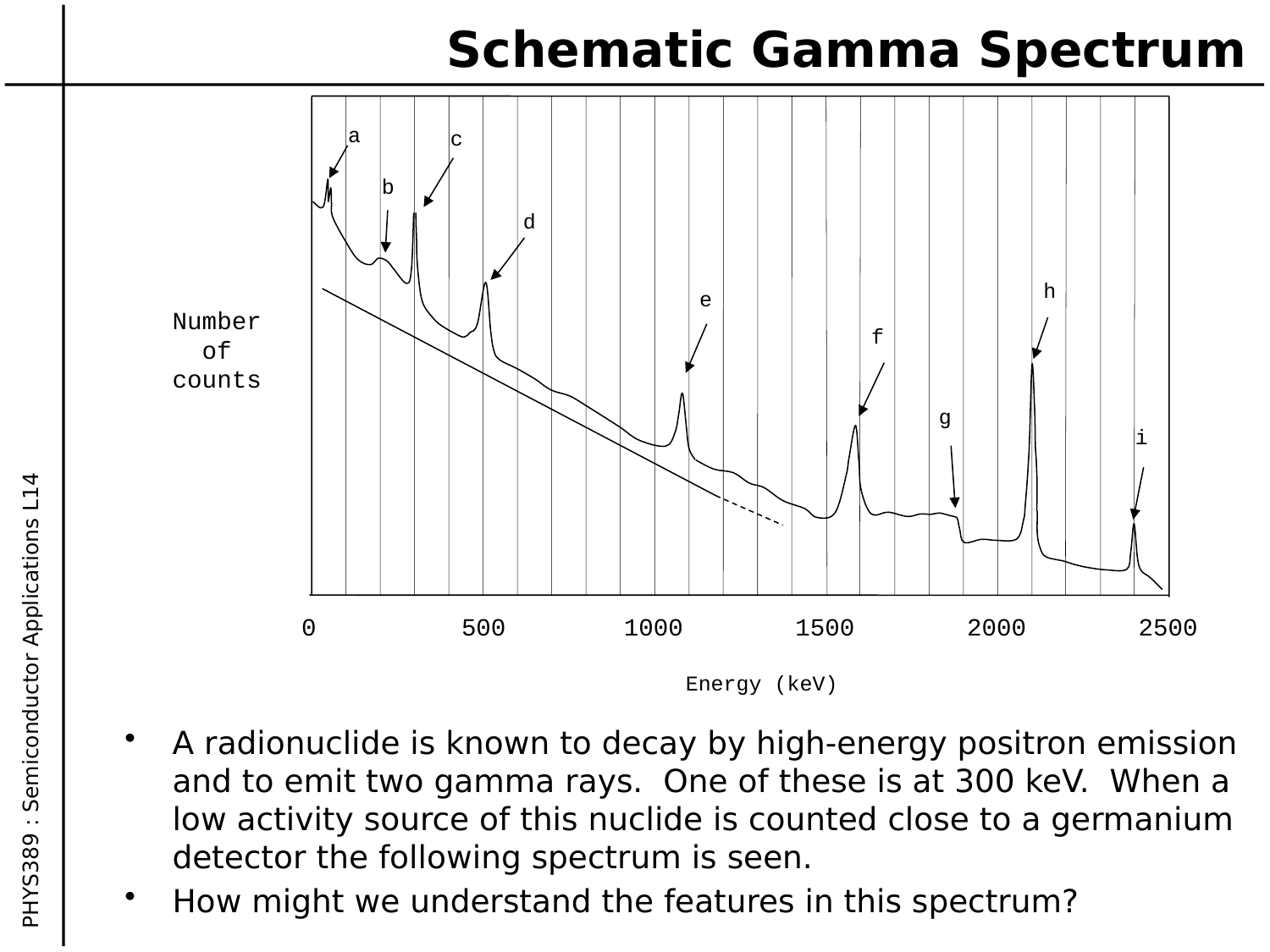

# Schematic Gamma Spectrum

a
c

b

d

h
e

Number
of
counts
f

g
i

0
500
1000
1500
2000
2500
Energy (keV)
PHYS389 : Semiconductor Applications L14
A radionuclide is known to decay by high-energy positron emission and to emit two gamma rays.  One of these is at 300 keV.  When a low activity source of this nuclide is counted close to a germanium detector the following spectrum is seen.
How might we understand the features in this spectrum?